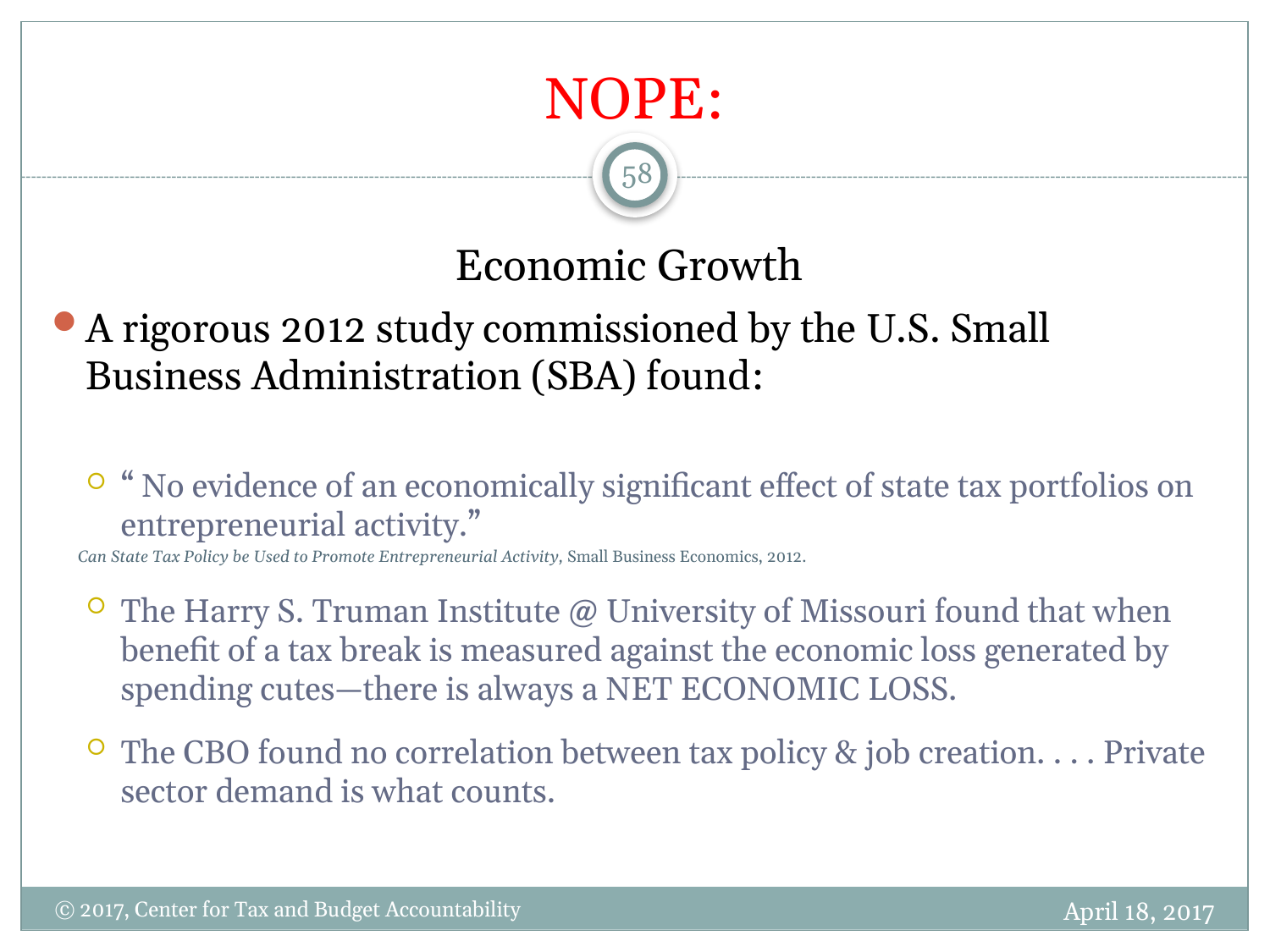

# NOPE:
58
Economic Growth
A rigorous 2012 study commissioned by the U.S. Small Business Administration (SBA) found:

“ No evidence of an economically significant effect of state tax portfolios on entrepreneurial activity.”
	Can State Tax Policy be Used to Promote Entrepreneurial Activity, Small Business Economics, 2012.
The Harry S. Truman Institute @ University of Missouri found that when benefit of a tax break is measured against the economic loss generated by spending cutes—there is always a NET ECONOMIC LOSS.
The CBO found no correlation between tax policy & job creation. . . . Private sector demand is what counts.

April 18, 2017
© 2017, Center for Tax and Budget Accountability